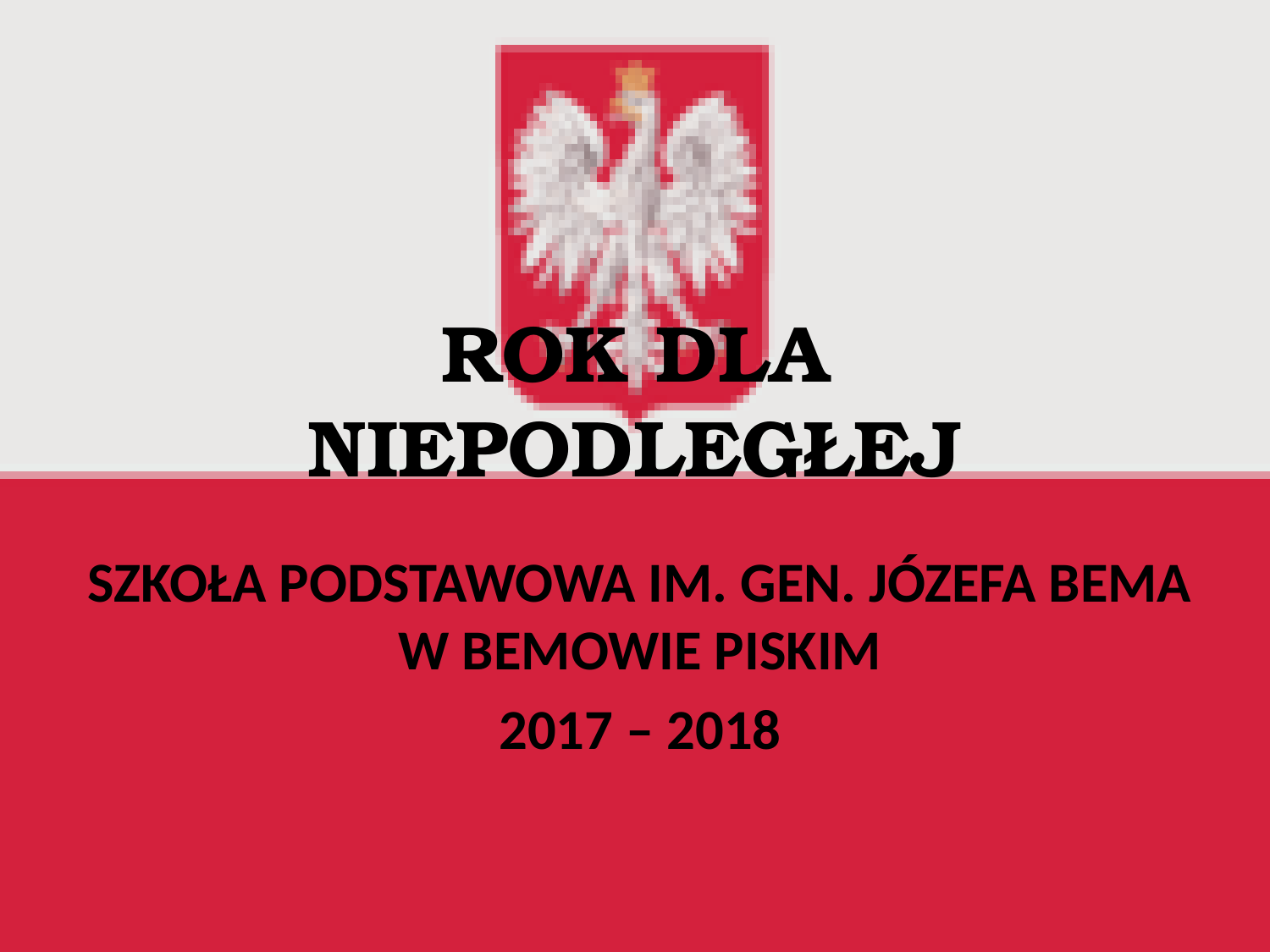

# ROK DLA NIEPODLEGŁEJ
SZKOŁA PODSTAWOWA IM. GEN. JÓZEFA BEMA W BEMOWIE PISKIM
2017 – 2018